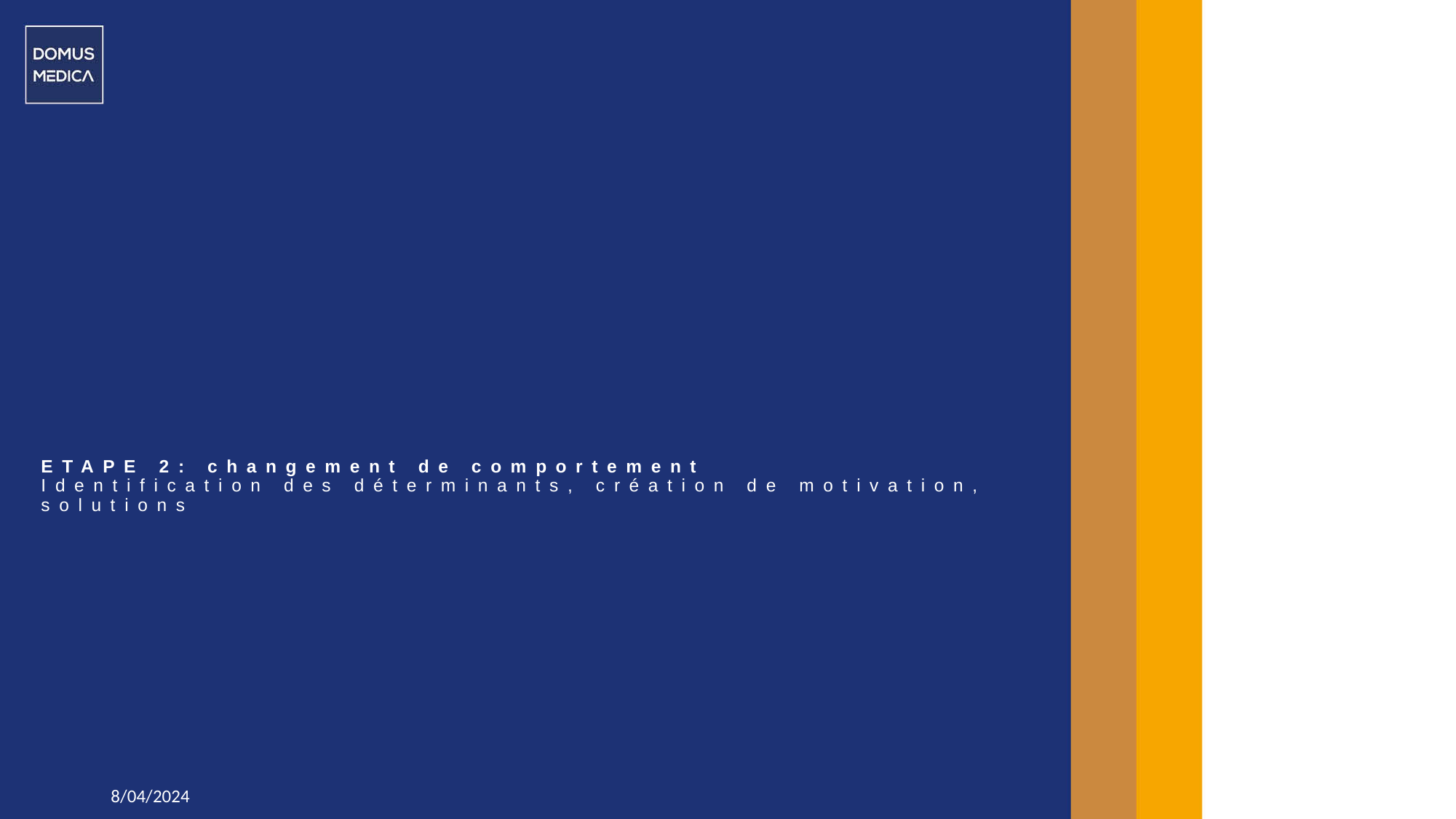

# ETAPE 2: changement de comportement Identification des déterminants, création de motivation, solutions
8/04/2024
18